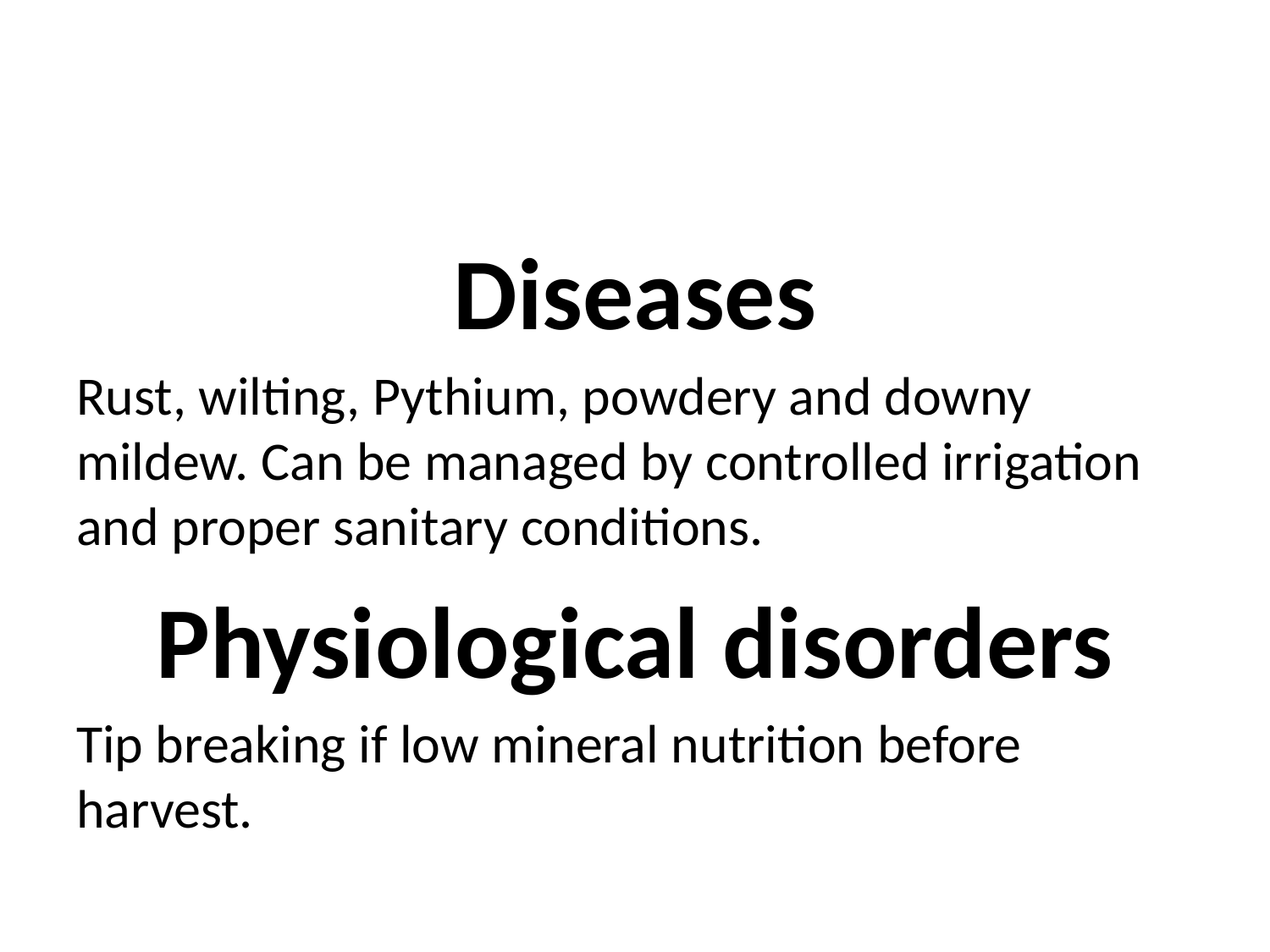

#
Diseases
Rust, wilting, Pythium, powdery and downy mildew. Can be managed by controlled irrigation and proper sanitary conditions.
Physiological disorders
Tip breaking if low mineral nutrition before harvest.